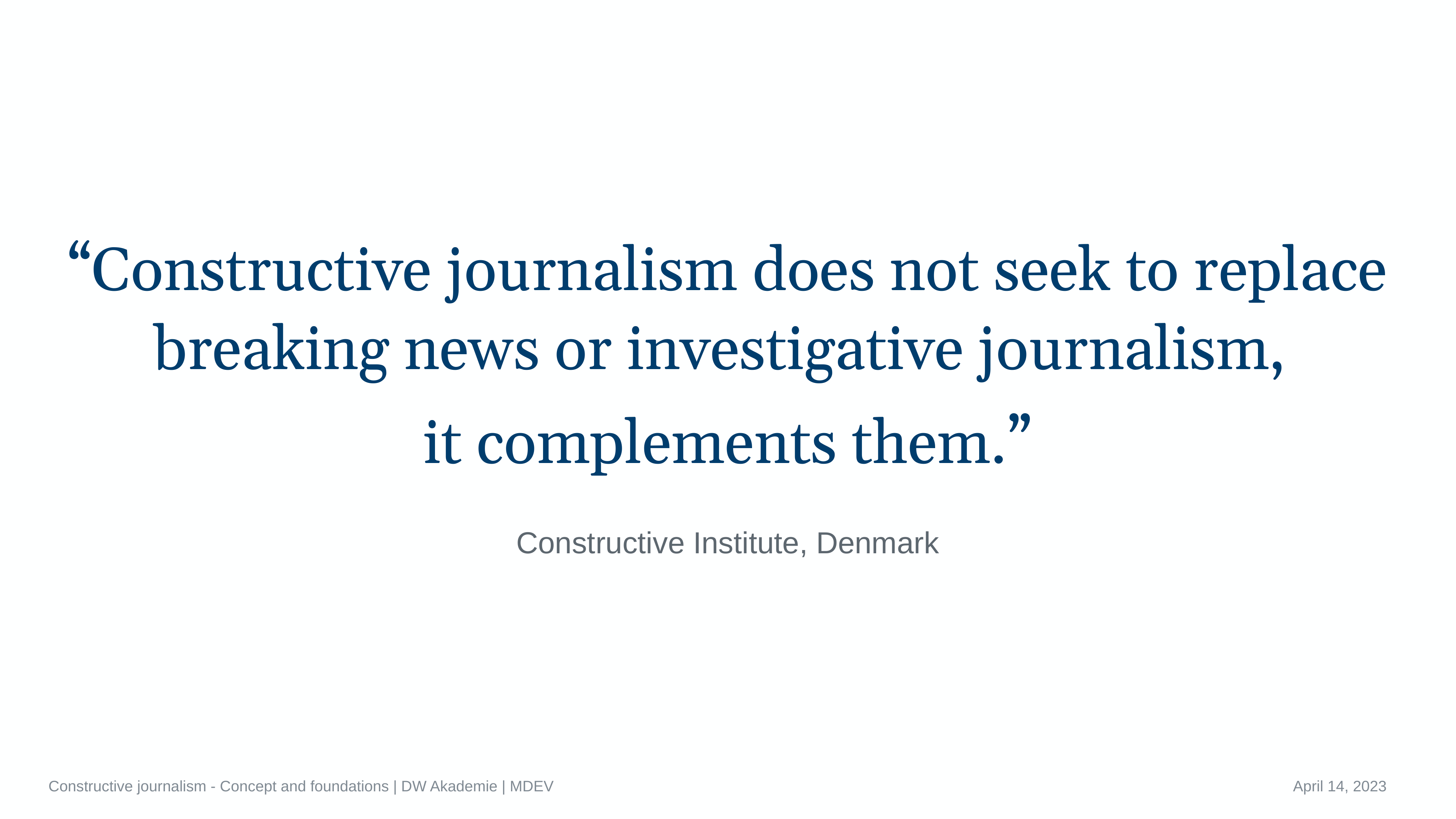

“Constructive journalism does not seek to replace breaking news or investigative journalism,
it complements them.”
Constructive Institute, Denmark
Constructive journalism - Concept and foundations | DW Akademie | MDEV
April 14, 2023